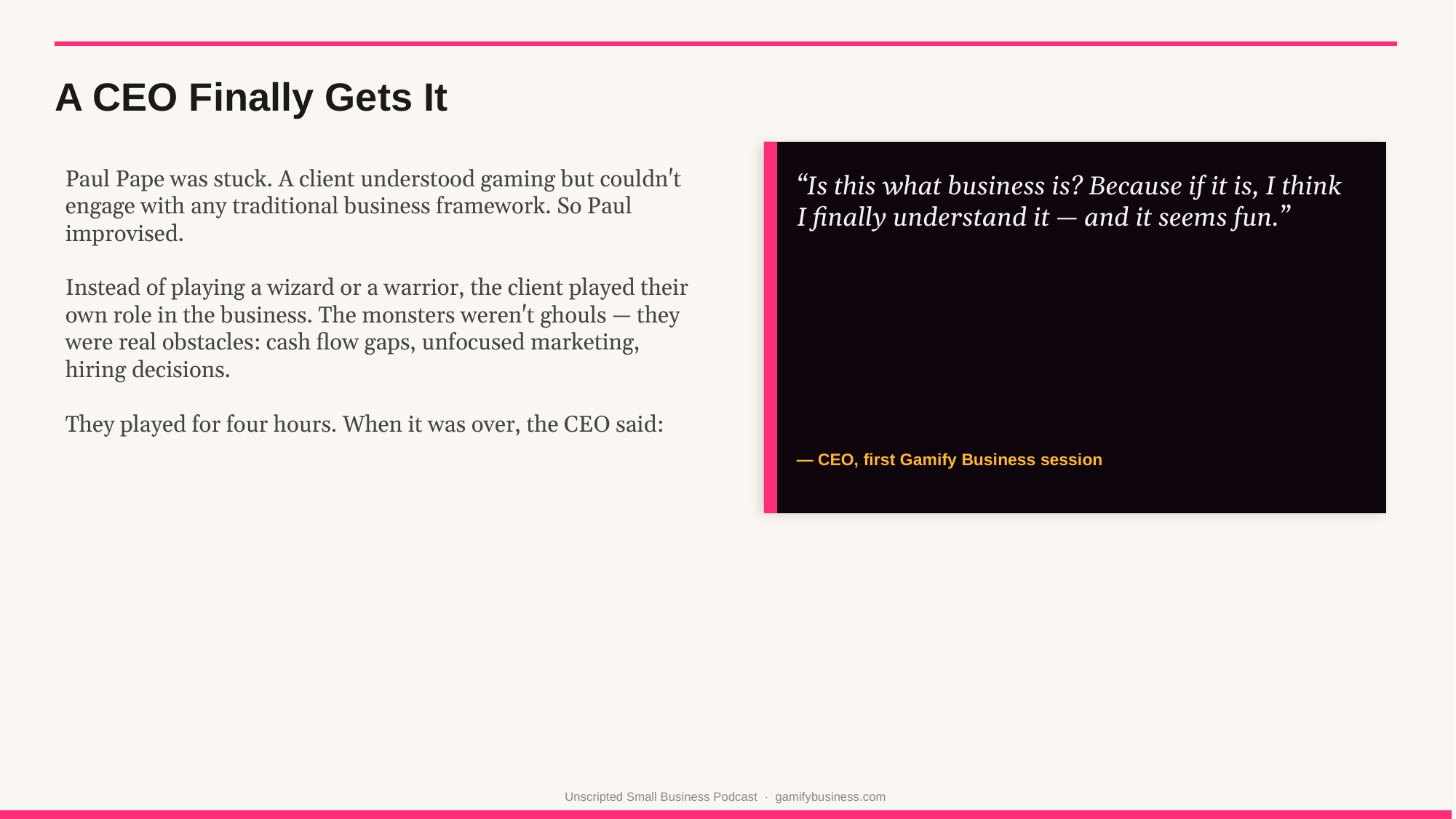

A CEO Finally Gets It

Paul Pape was stuck. A client understood gaming but couldn't engage with any traditional business framework. So Paul improvised.

Instead of playing a wizard or a warrior, the client played their own role in the business. The monsters weren't ghouls — they were real obstacles: cash flow gaps, unfocused marketing, hiring decisions.

They played for four hours. When it was over, the CEO said:
“Is this what business is? Because if it is, I think I finally understand it — and it seems fun.”
— CEO, first Gamify Business session
Unscripted Small Business Podcast  ·  gamifybusiness.com